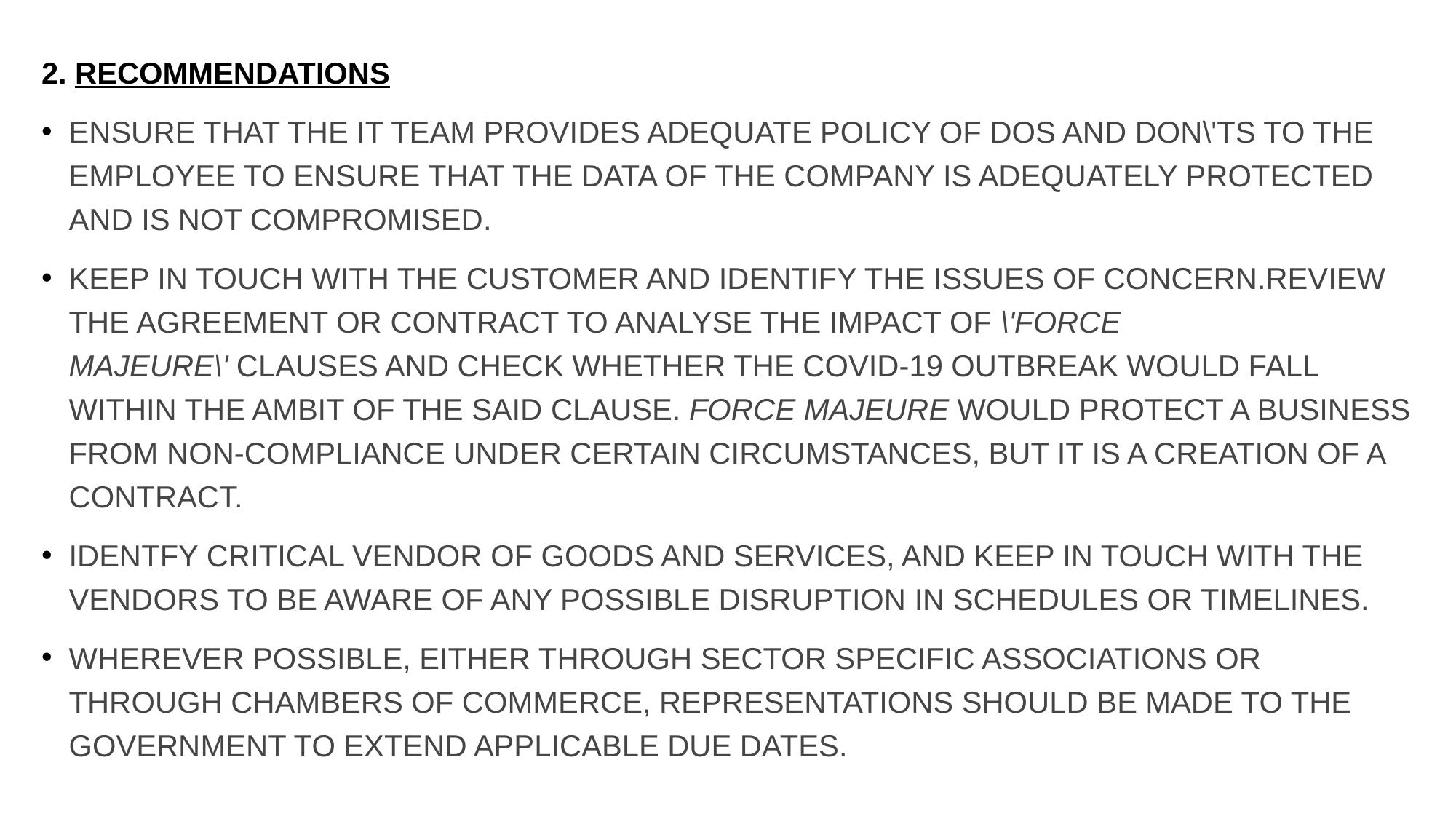

2. Recommendations
Ensure that the IT team provides adequate policy of dos and don\'ts to the employee to ensure that the data of the company is adequately protected and is not compromised.
Keep in touch with the customer and identify the issues of concern.Review the Agreement or contract to analyse the impact of \'Force Majeure\' clauses and check whether the Covid-19 outbreak would fall within the ambit of the said clause. Force majeure would protect a business from non-compliance under certain circumstances, but it is a creation of a contract.
identfy critical vendor of goods and services, and keep in touch with the vendors to be aware of any possible disruption in schedules or timelines.
Wherever possible, either through sector specific associations or through chambers of commerce, representations should be made to the government to extend applicable due dates.